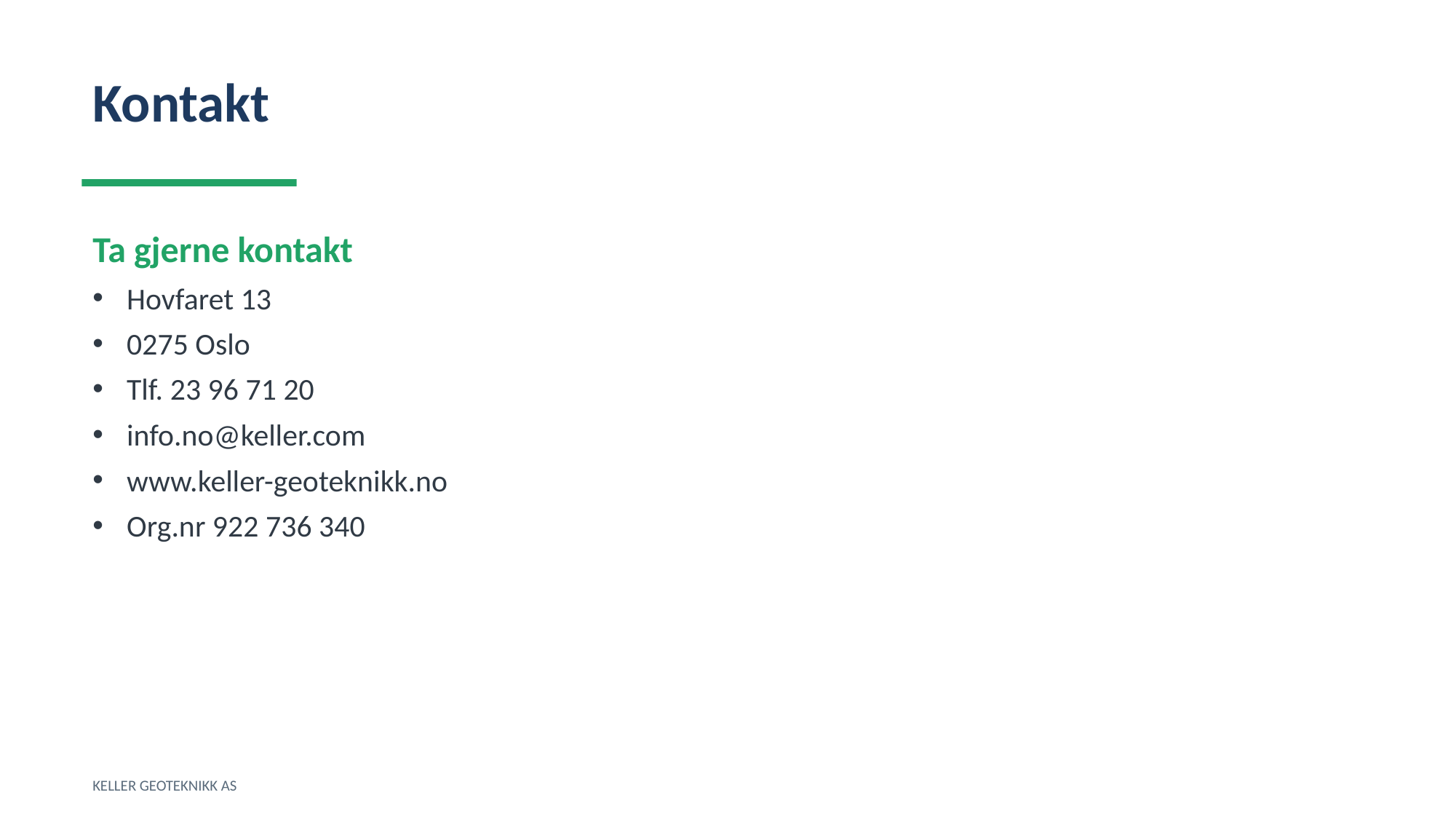

Kontakt

Ta gjerne kontakt
Hovfaret 13
0275 Oslo
Tlf. 23 96 71 20
info.no@keller.com
www.keller-geoteknikk.no
Org.nr 922 736 340
KELLER GEOTEKNIKK AS